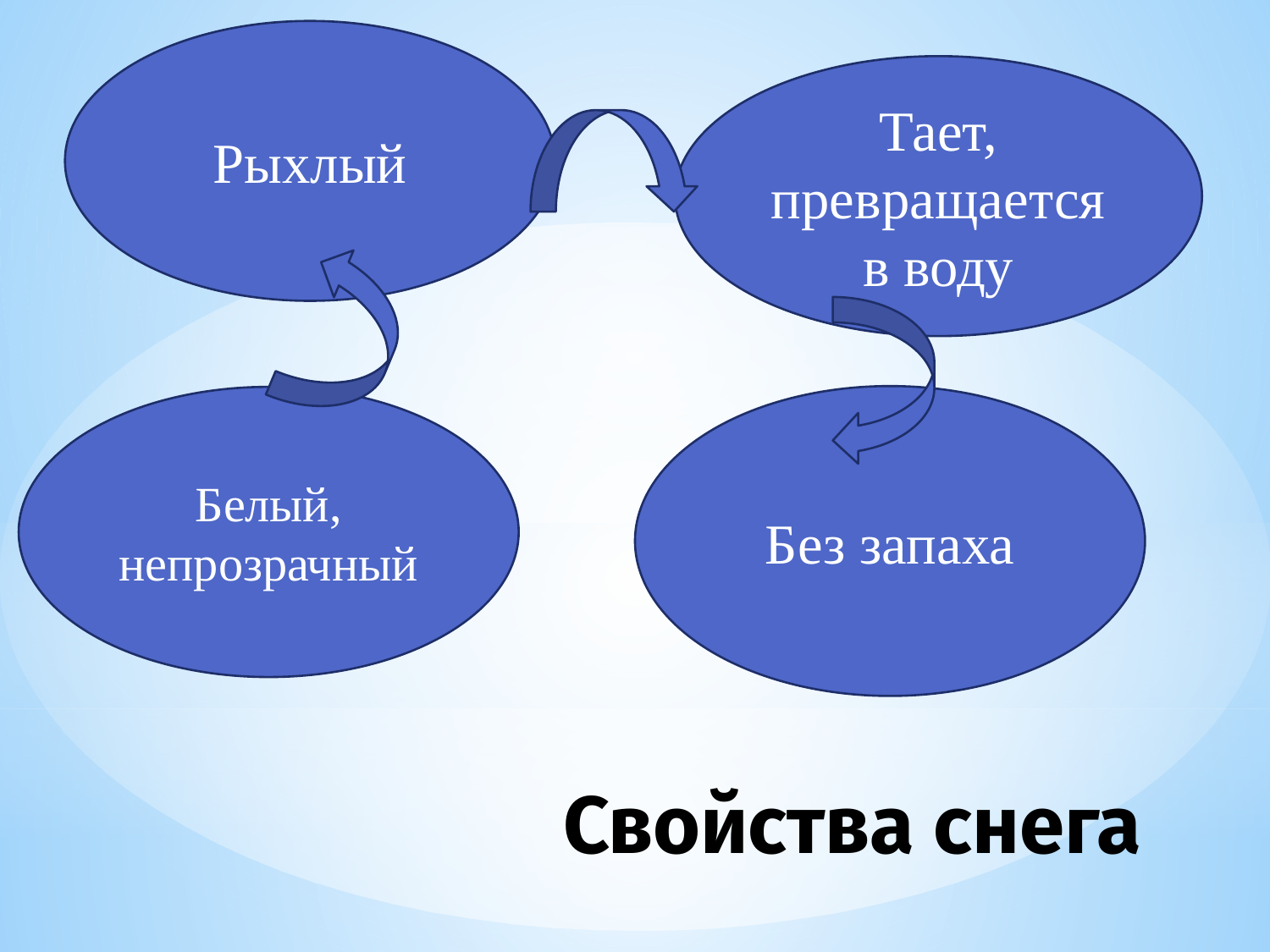

Рыхлый
Тает, превращается в воду

Без запаха
Белый,
непрозрачный
# Свойства снега